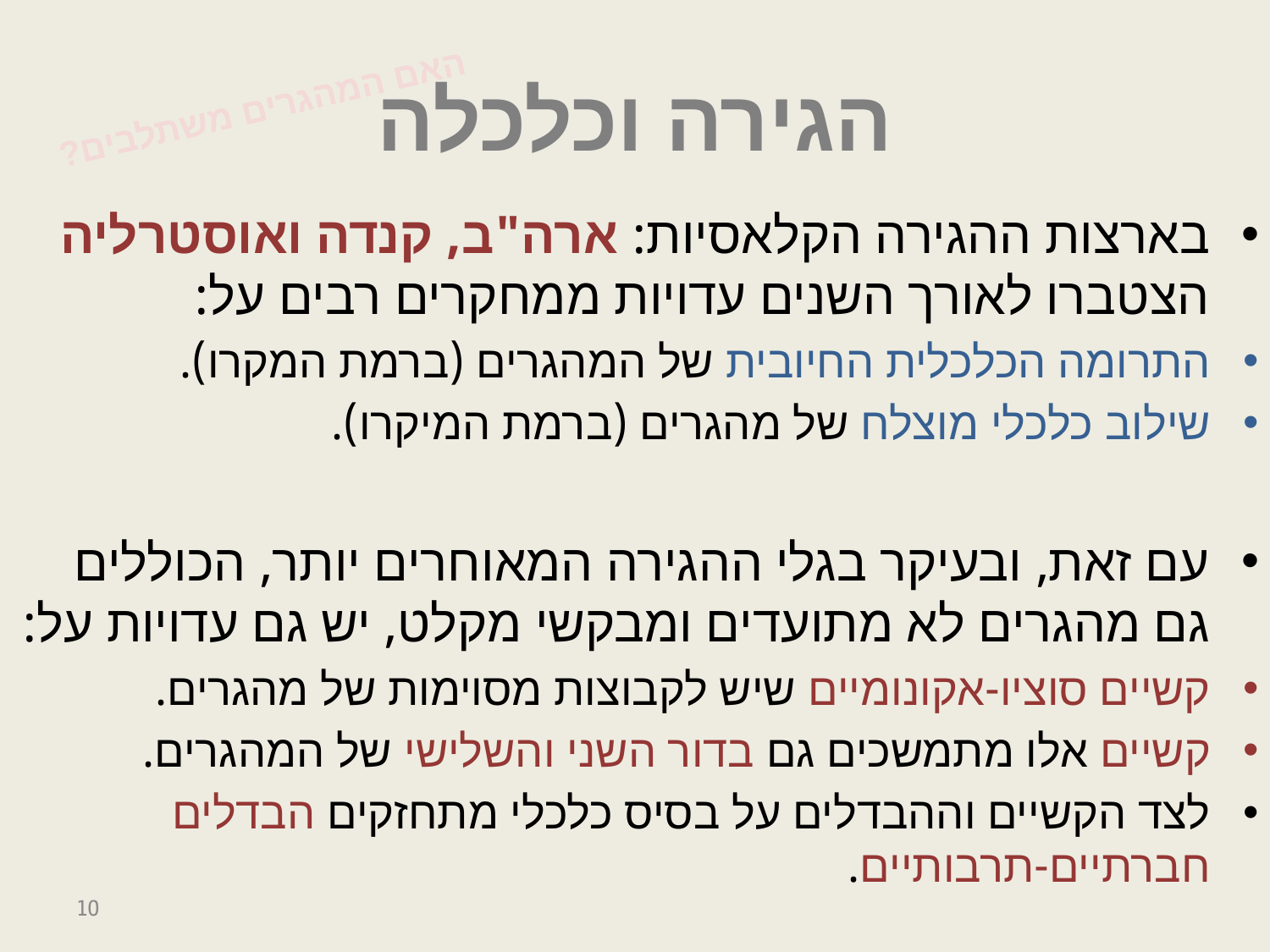

# הגירה וכלכלה
האם המהגרים משתלבים?
בארצות ההגירה הקלאסיות: ארה"ב, קנדה ואוסטרליה הצטברו לאורך השנים עדויות ממחקרים רבים על:
התרומה הכלכלית החיובית של המהגרים (ברמת המקרו).
שילוב כלכלי מוצלח של מהגרים (ברמת המיקרו).

עם זאת, ובעיקר בגלי ההגירה המאוחרים יותר, הכוללים גם מהגרים לא מתועדים ומבקשי מקלט, יש גם עדויות על:
קשיים סוציו-אקונומיים שיש לקבוצות מסוימות של מהגרים.
קשיים אלו מתמשכים גם בדור השני והשלישי של המהגרים.
לצד הקשיים וההבדלים על בסיס כלכלי מתחזקים הבדלים חברתיים-תרבותיים.

10